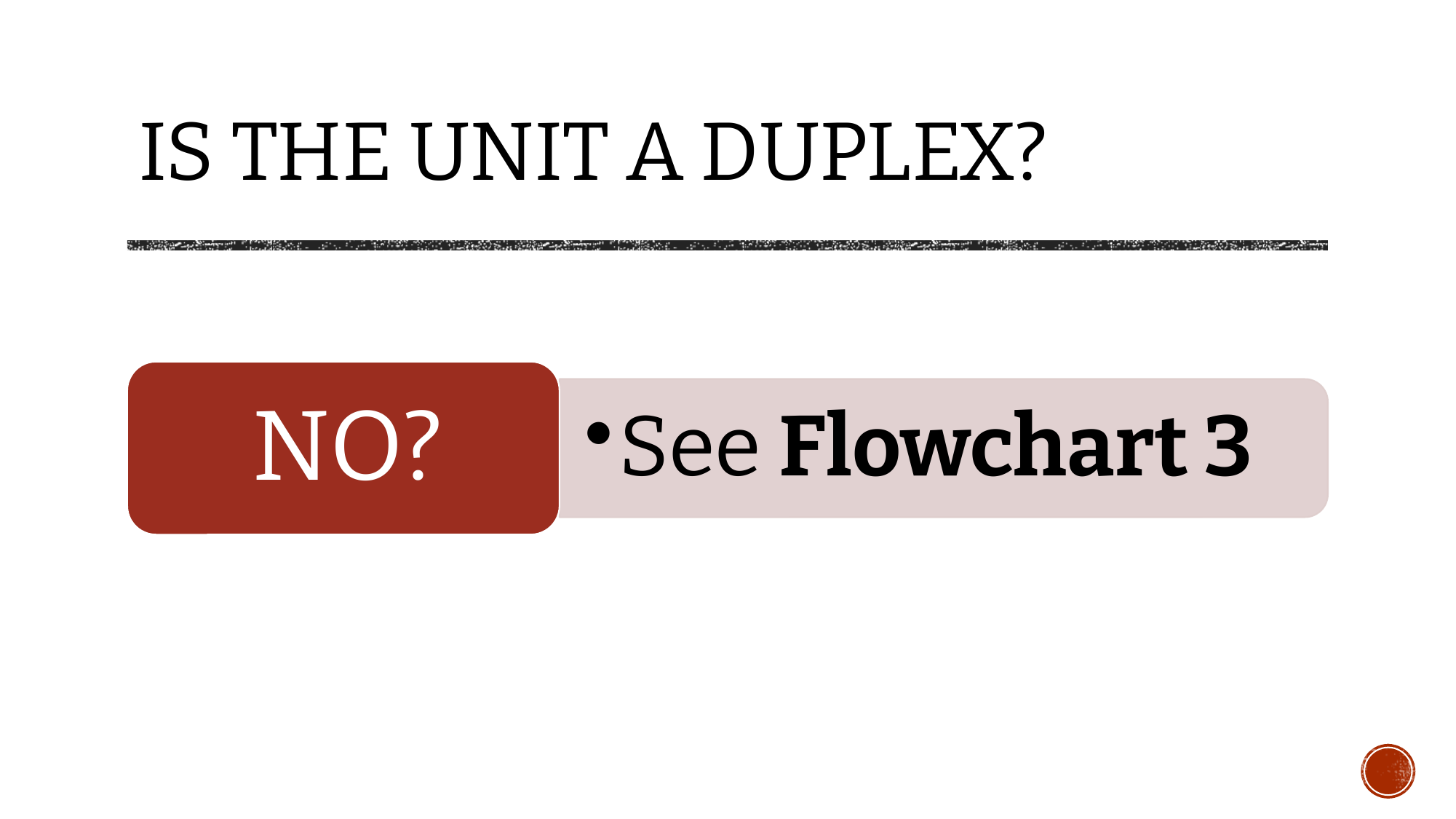

# Is the unit a DUPLEX?

See Flowchart 3
NO?